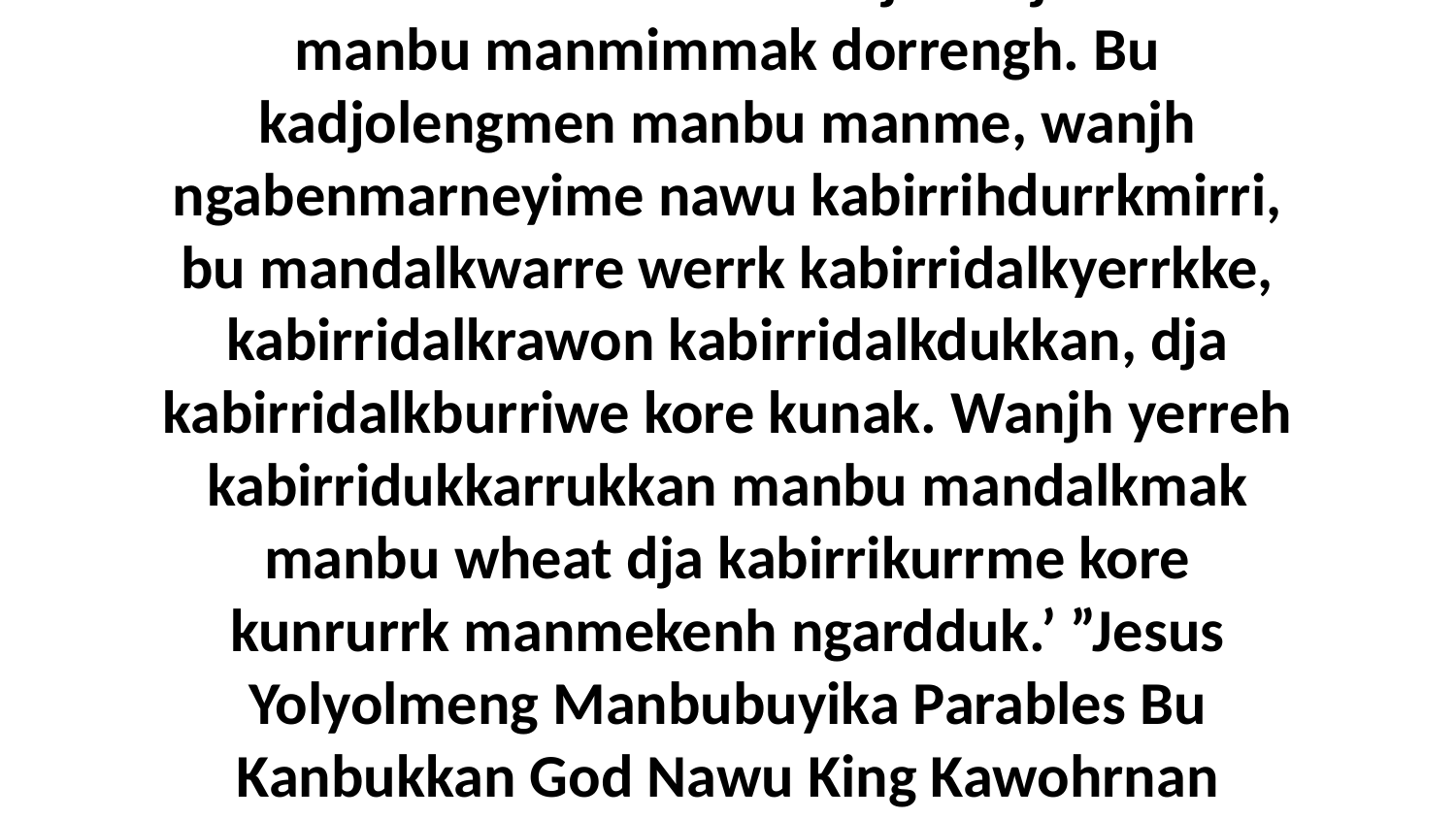

30 Dja ngurridjalbawo manmekbe mandalkwarre bu kabenedjarrkdjordmen manbu manmimmak dorrengh. Bu kadjolengmen manbu manme, wanjh ngabenmarneyime nawu kabirrihdurrkmirri, bu mandalkwarre werrk kabirridalkyerrkke, kabirridalkrawon kabirridalkdukkan, dja kabirridalkburriwe kore kunak. Wanjh yerreh kabirridukkarrukkan manbu mandalkmak manbu wheat dja kabirrikurrme kore kunrurrk manmekenh ngardduk.’ ”Jesus Yolyolmeng Manbubuyika Parables Bu Kanbukkan God Nawu King Kawohrnan Rowk.Matthew 13:31-33(Mark 4:30-32; Luke 13:18-21)